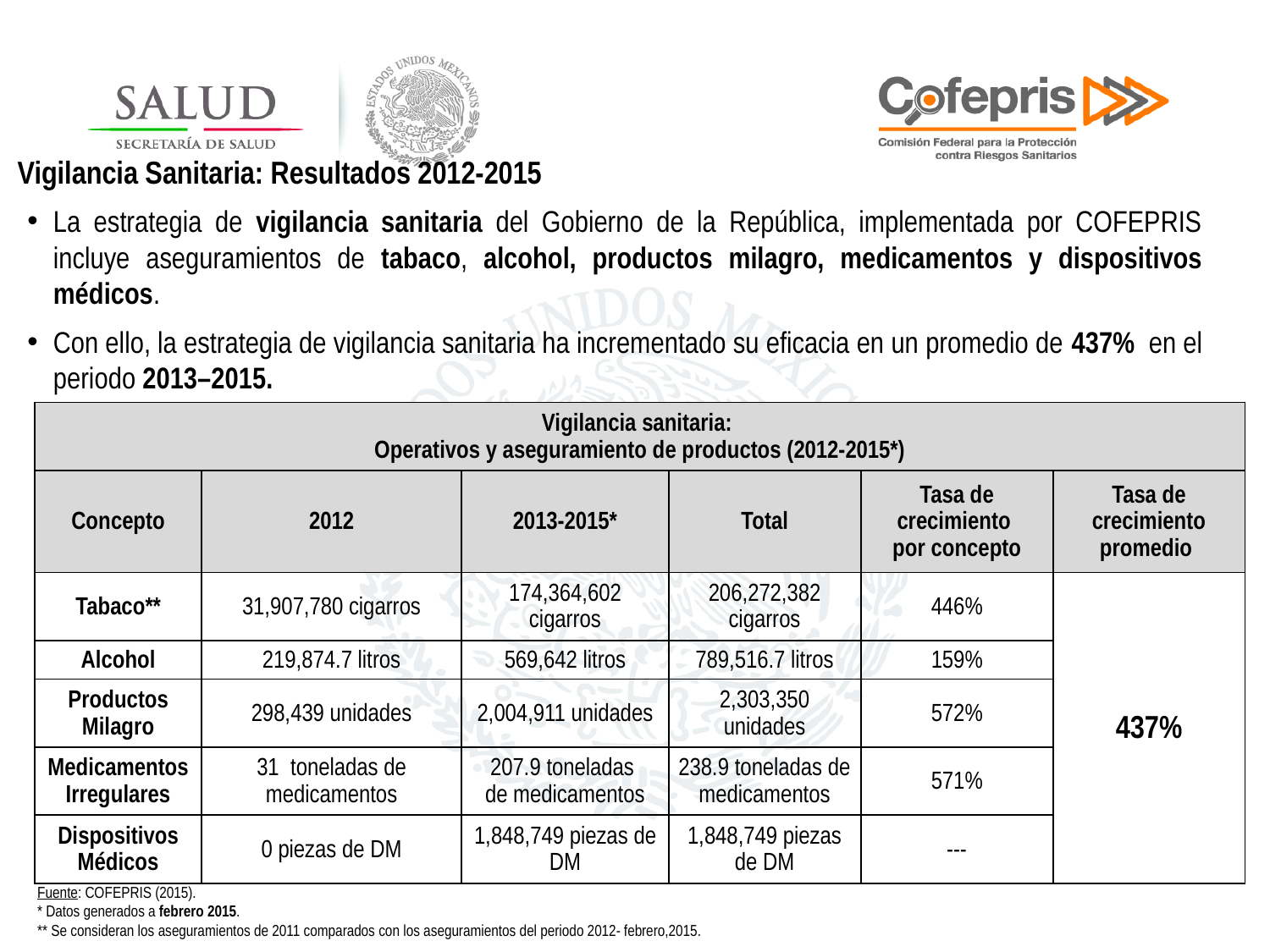

Vigilancia Sanitaria: Resultados 2012-2015
La estrategia de vigilancia sanitaria del Gobierno de la República, implementada por COFEPRIS incluye aseguramientos de tabaco, alcohol, productos milagro, medicamentos y dispositivos médicos.

Con ello, la estrategia de vigilancia sanitaria ha incrementado su eficacia en un promedio de 437%  en el periodo 2013–2015.
| Vigilancia sanitaria: Operativos y aseguramiento de productos (2012-2015\*) |  |  |  |  |  |
| --- | --- | --- | --- | --- | --- |
| Concepto | 2012 | 2013-2015\* | Total | Tasa de crecimiento por concepto | Tasa de crecimiento promedio |
| Tabaco\*\* | 31,907,780 cigarros | 174,364,602 cigarros | 206,272,382 cigarros | 446% | 437% |
| Alcohol | 219,874.7 litros | 569,642 litros | 789,516.7 litros | 159% |  |
| Productos Milagro | 298,439 unidades | 2,004,911 unidades | 2,303,350 unidades | 572% |  |
| Medicamentos Irregulares | 31 toneladas de medicamentos | 207.9 toneladas de medicamentos | 238.9 toneladas de medicamentos | 571% |  |
| Dispositivos Médicos | 0 piezas de DM | 1,848,749 piezas de DM | 1,848,749 piezas de DM | --- |  |
Fuente: COFEPRIS (2015).
* Datos generados a febrero 2015.
** Se consideran los aseguramientos de 2011 comparados con los aseguramientos del periodo 2012- febrero,2015.